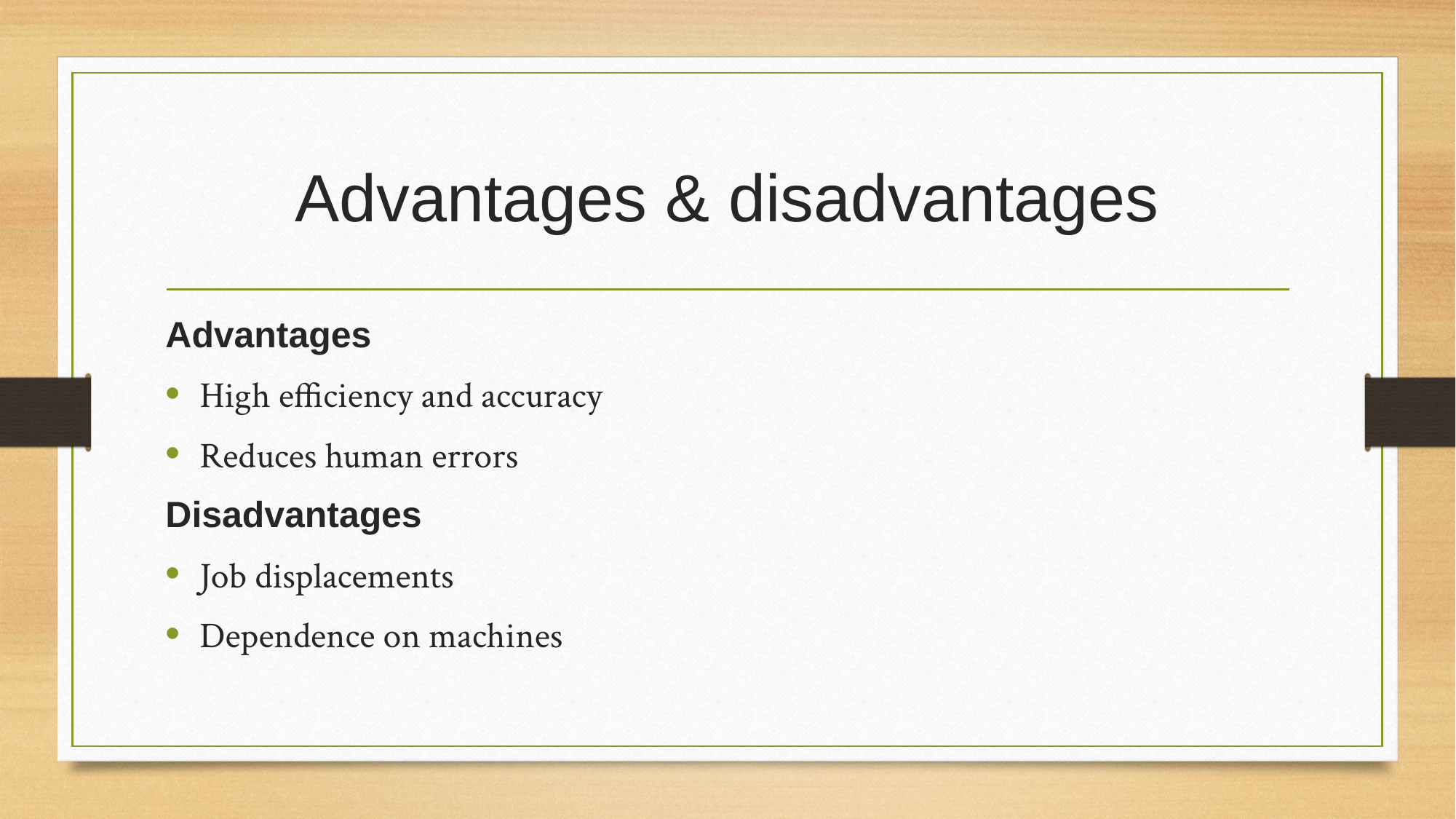

# Advantages & disadvantages
Advantages
High efficiency and accuracy
Reduces human errors
Disadvantages
Job displacements
Dependence on machines